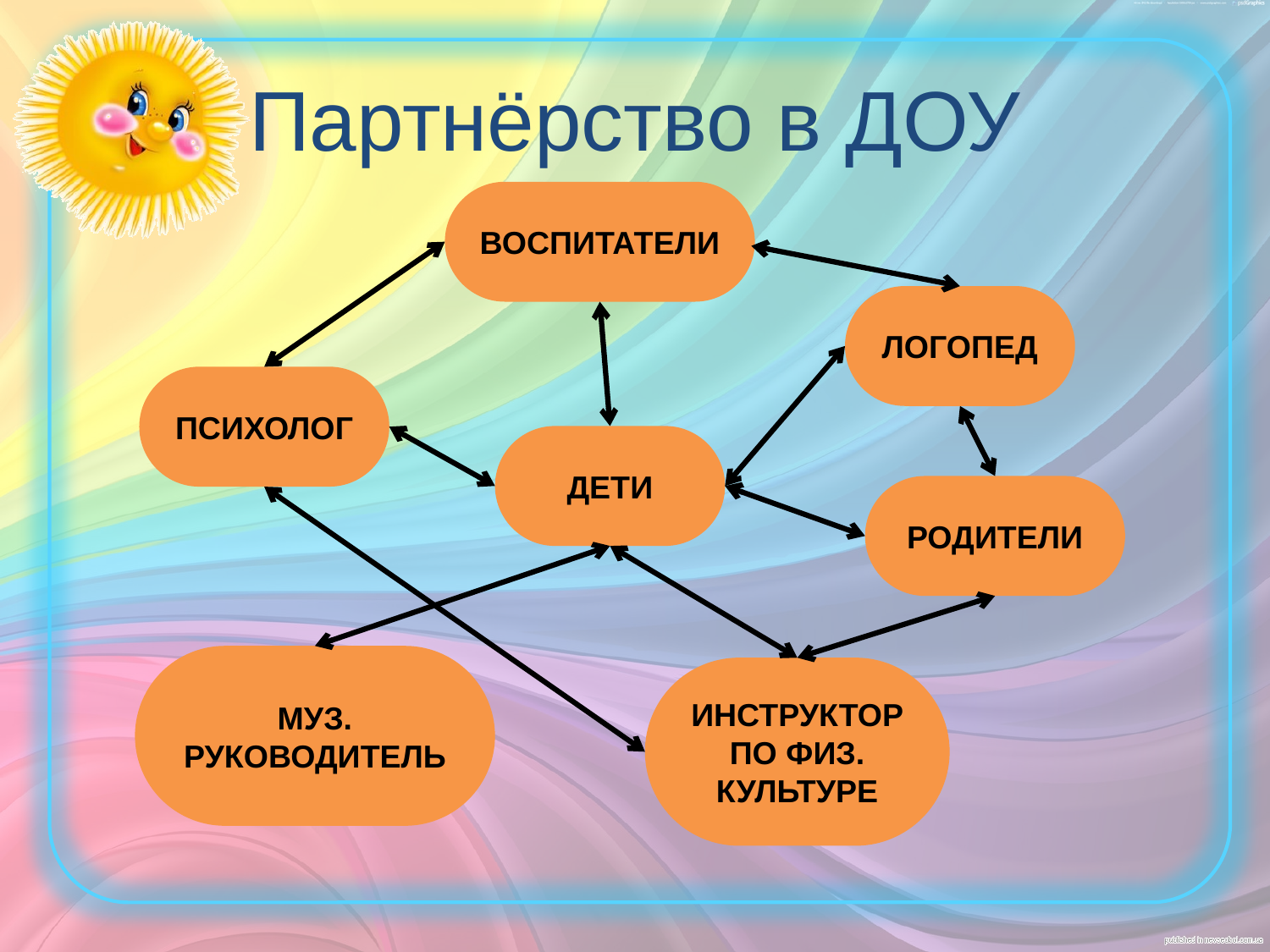

# Партнёрство в ДОУ

ВОСПИТАТЕЛИ

ЛОГОПЕД
ПСИХОЛОГ
ДЕТИ
РОДИТЕЛИ
МУЗ. РУКОВОДИТЕЛЬ
ИНСТРУКТОР ПО ФИЗ. КУЛЬТУРЕ